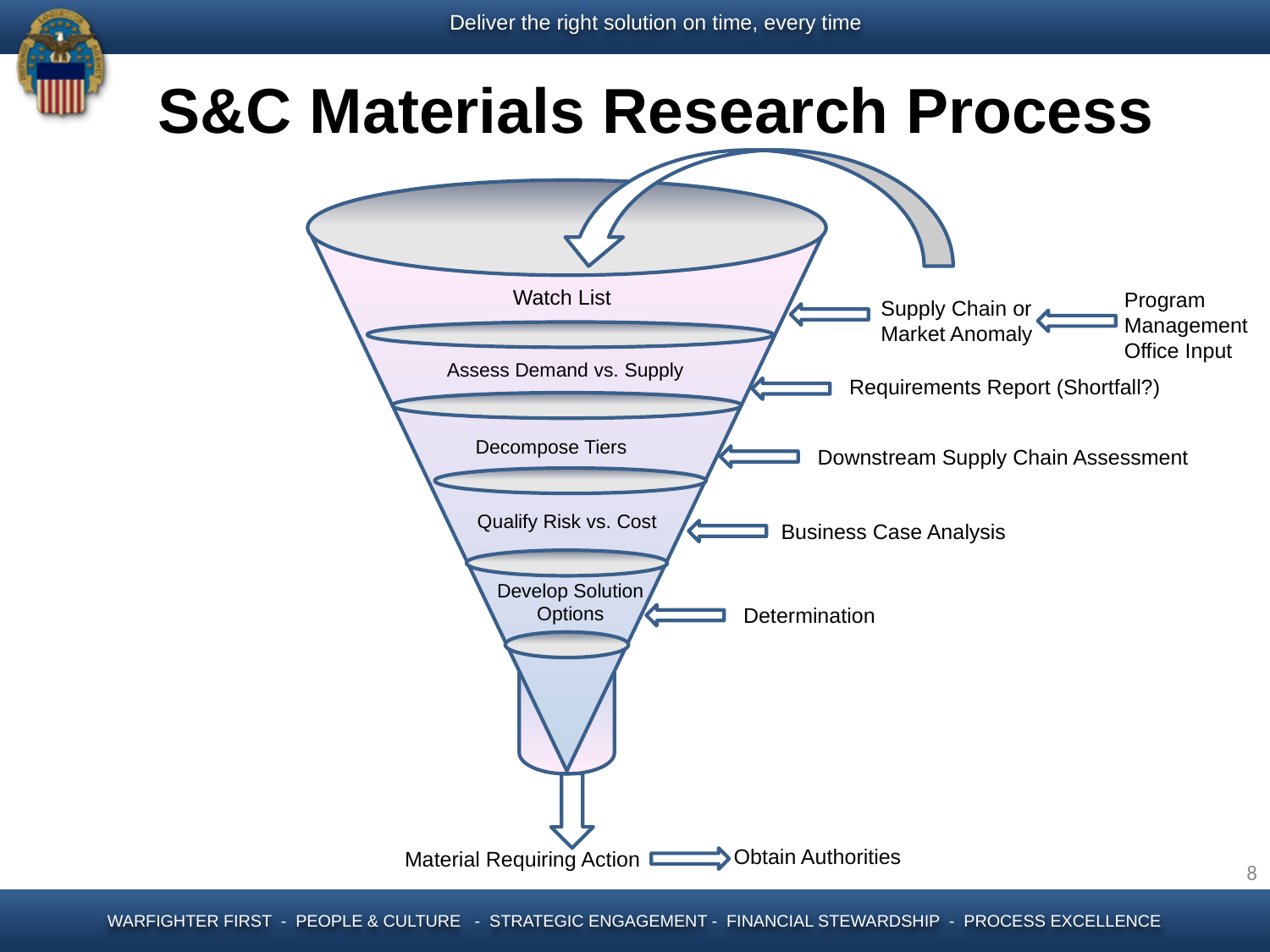

S&C Materials Research Process

Watch List
Program Management Office Input
Supply Chain or Market Anomaly

Assess Demand vs. Supply
Requirements Report (Shortfall?)

Decompose Tiers
Downstream Supply Chain Assessment

Qualify Risk vs. Cost
 Business Case Analysis

Develop Solution Options
Determination

Obtain Authorities
Material Requiring Action